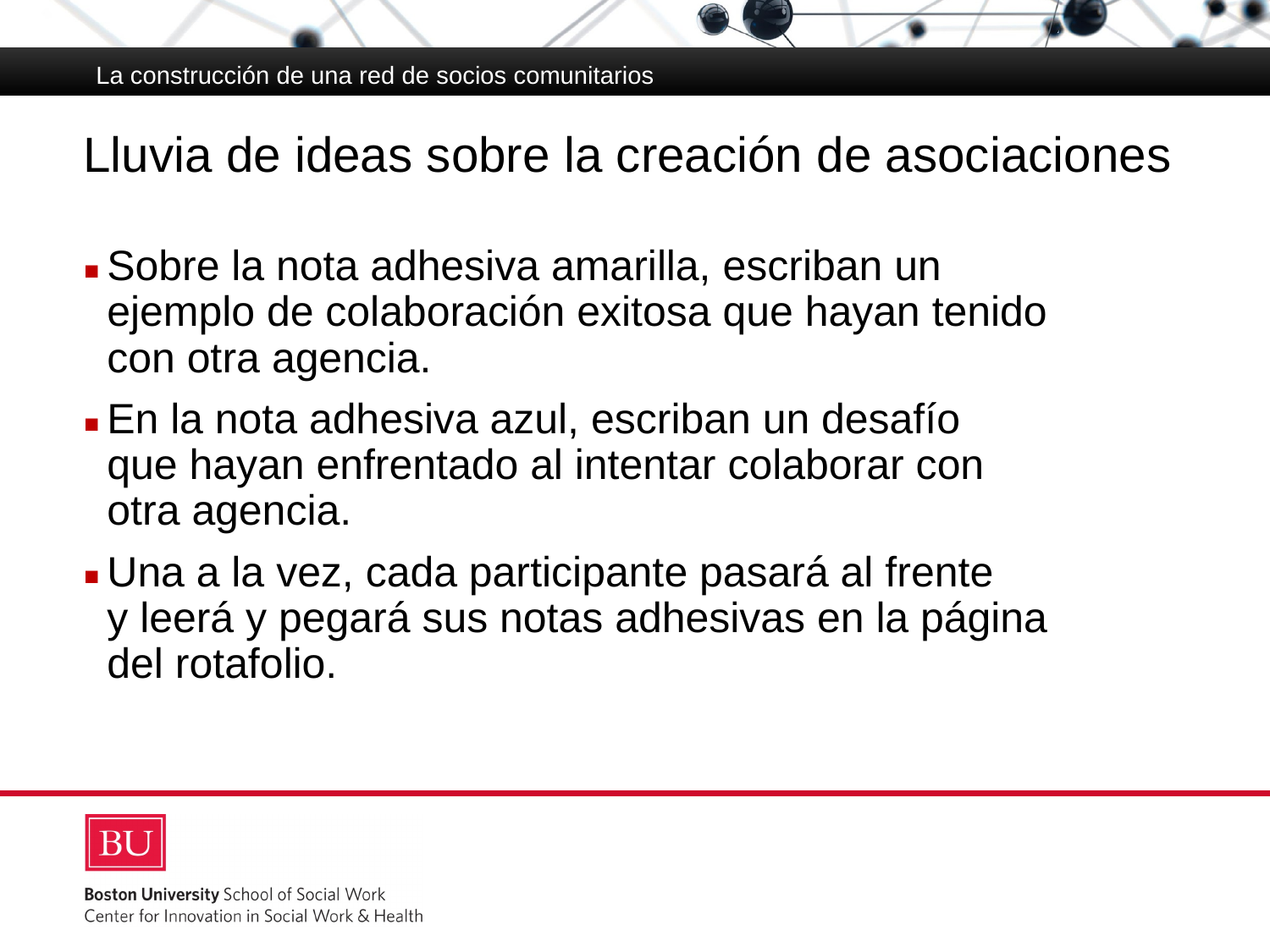

La construcción de una red de socios comunitarios
# Lluvia de ideas sobre la creación de asociaciones
Sobre la nota adhesiva amarilla, escriban un ejemplo de colaboración exitosa que hayan tenido con otra agencia.
En la nota adhesiva azul, escriban un desafío
que hayan enfrentado al intentar colaborar con otra agencia.
Una a la vez, cada participante pasará al frente
y leerá y pegará sus notas adhesivas en la página del rotafolio.